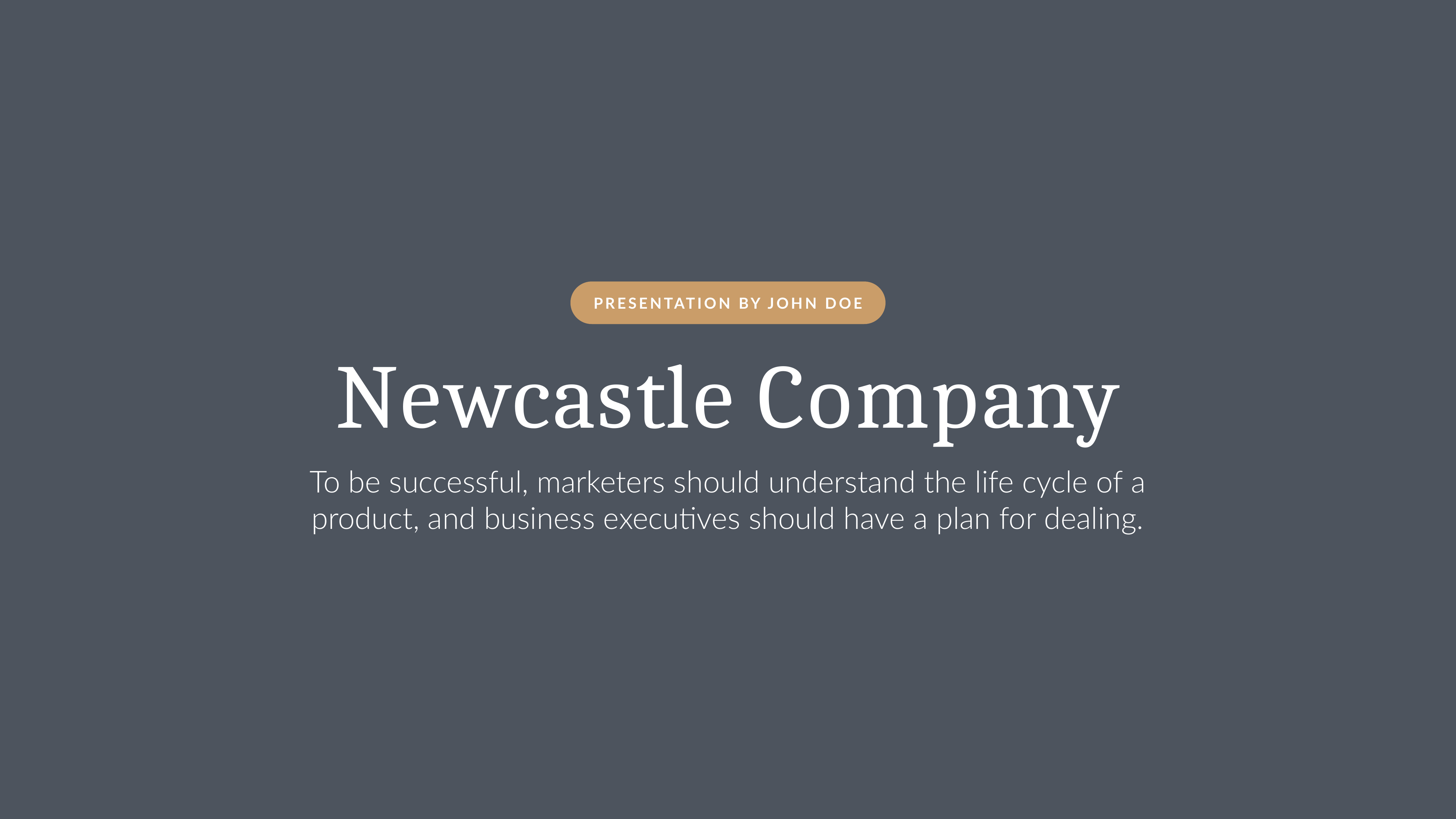

PRESENTATION BY JOHN DOE
Newcastle Company
To be successful, marketers should understand the life cycle of a product, and business executives should have a plan for dealing.